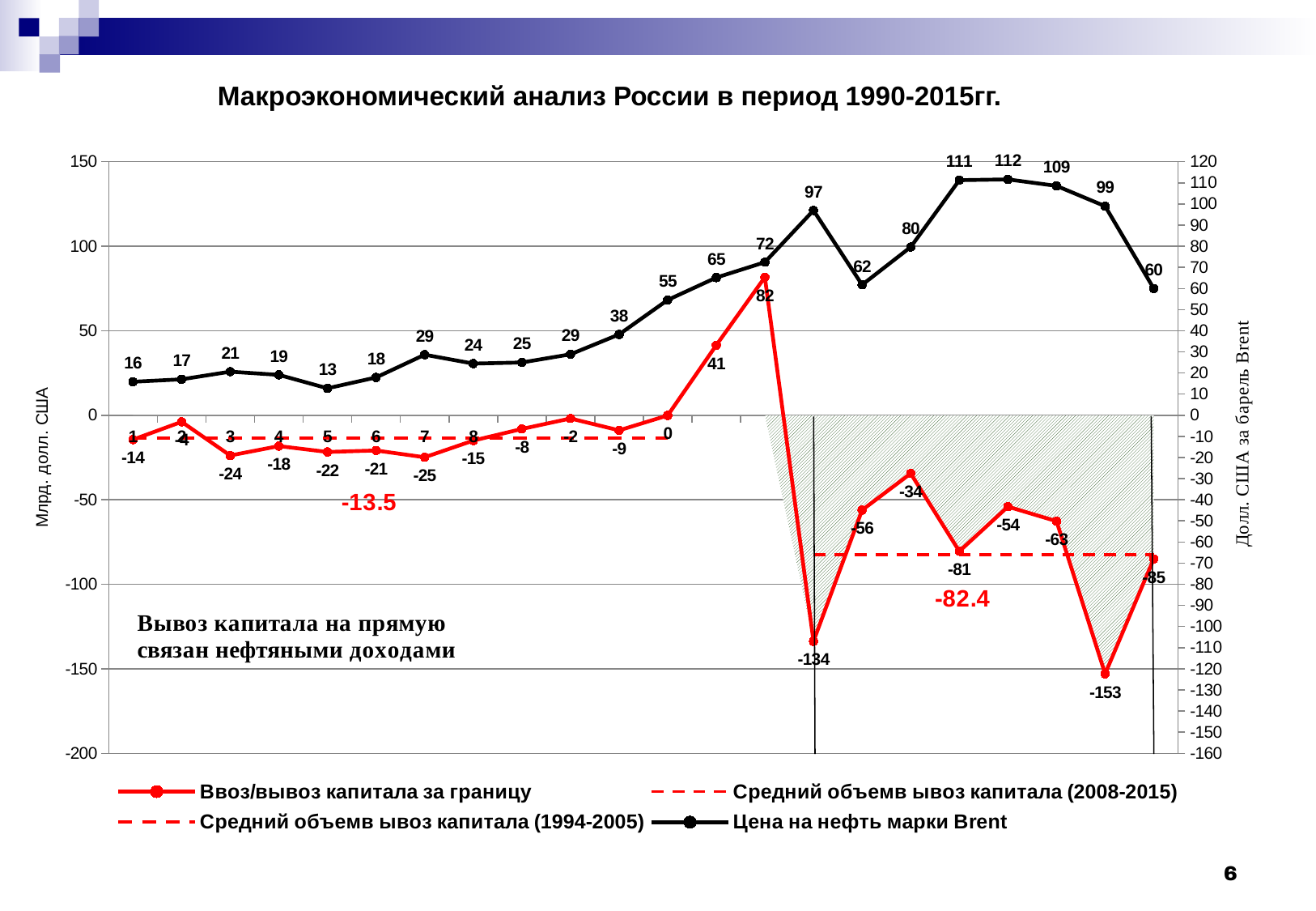

Макроэкономический анализ России в период 1990-2015гг.

### Chart

| Category | Область | Ввоз/вывоз капитала за границу | Средний объемв ывоз капитала (2008-2015) | Средний объемв ывоз капитала (1994-2005) | Цена на нефть марки Brent  |
|---|---|---|---|---|---|
6